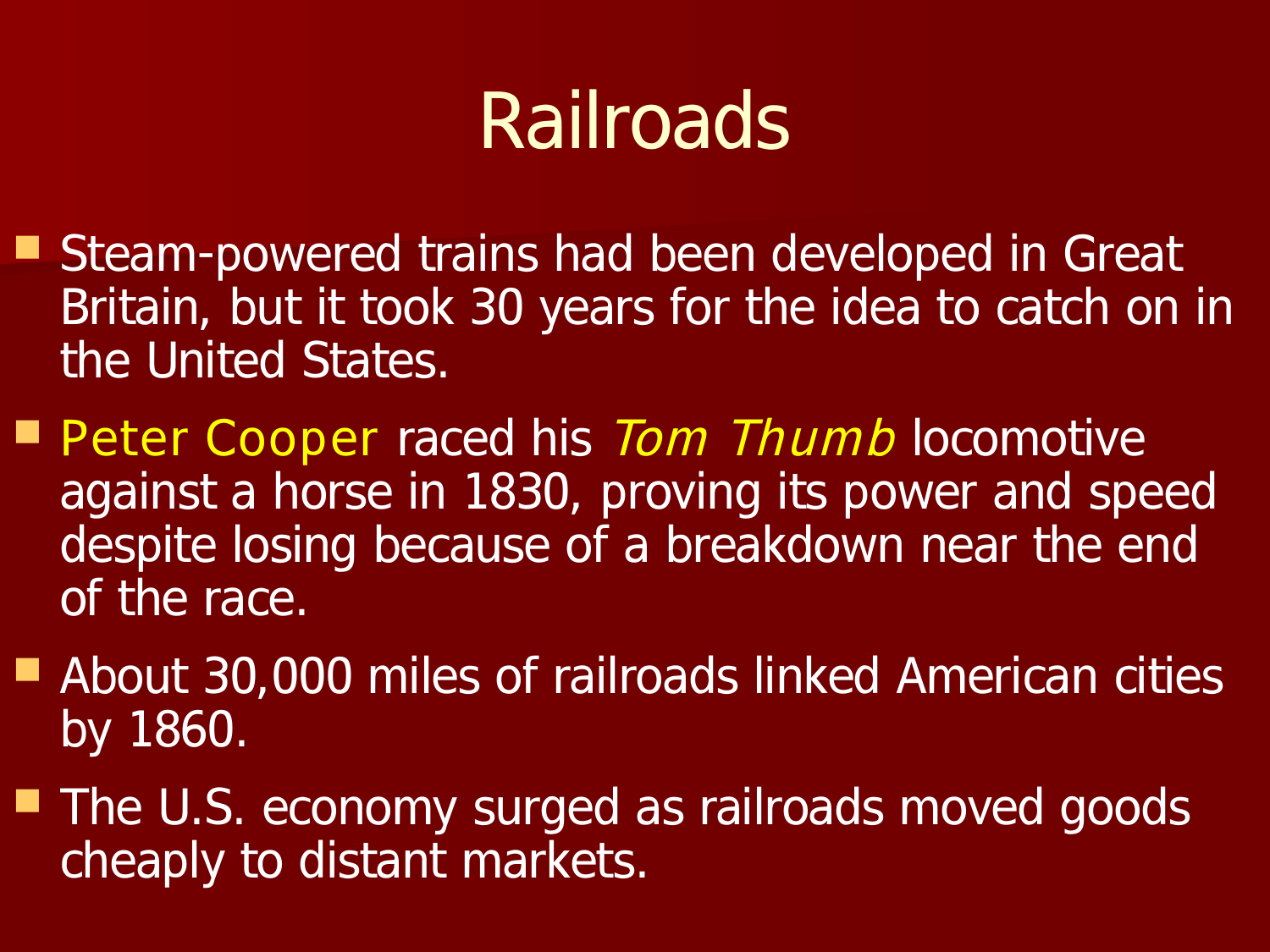

# Railroads
Steam-powered trains had been developed in Great Britain, but it took 30 years for the idea to catch on in the United States.
Peter Cooper raced his Tom Thumb locomotive against a horse in 1830, proving its power and speed despite losing because of a breakdown near the end of the race.
About 30,000 miles of railroads linked American cities by 1860.
The U.S. economy surged as railroads moved goods cheaply to distant markets.